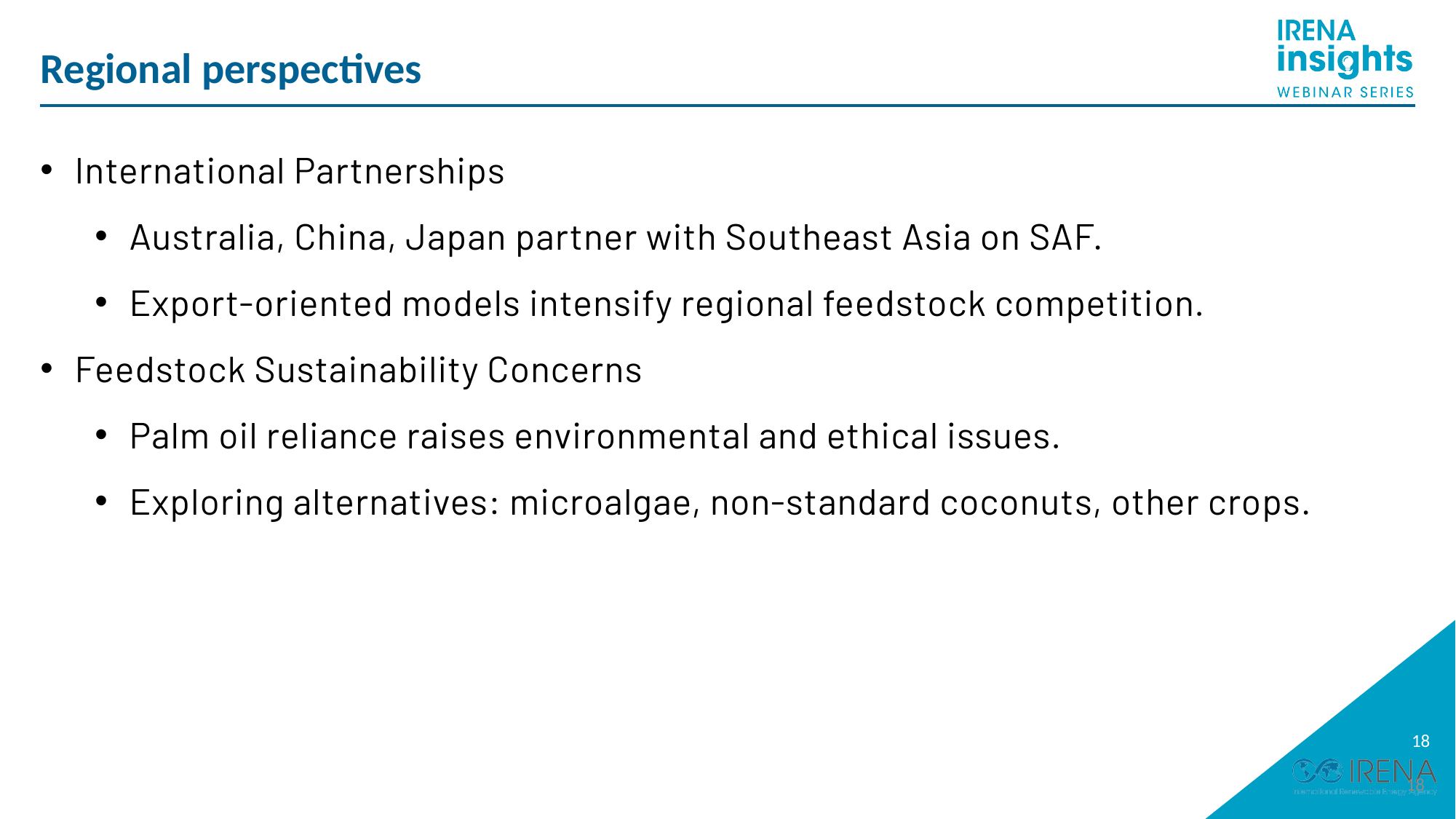

# Regional perspectives
International Partnerships
Australia, China, Japan partner with Southeast Asia on SAF.
Export-oriented models intensify regional feedstock competition.
Feedstock Sustainability Concerns
Palm oil reliance raises environmental and ethical issues.
Exploring alternatives: microalgae, non-standard coconuts, other crops.
18
18